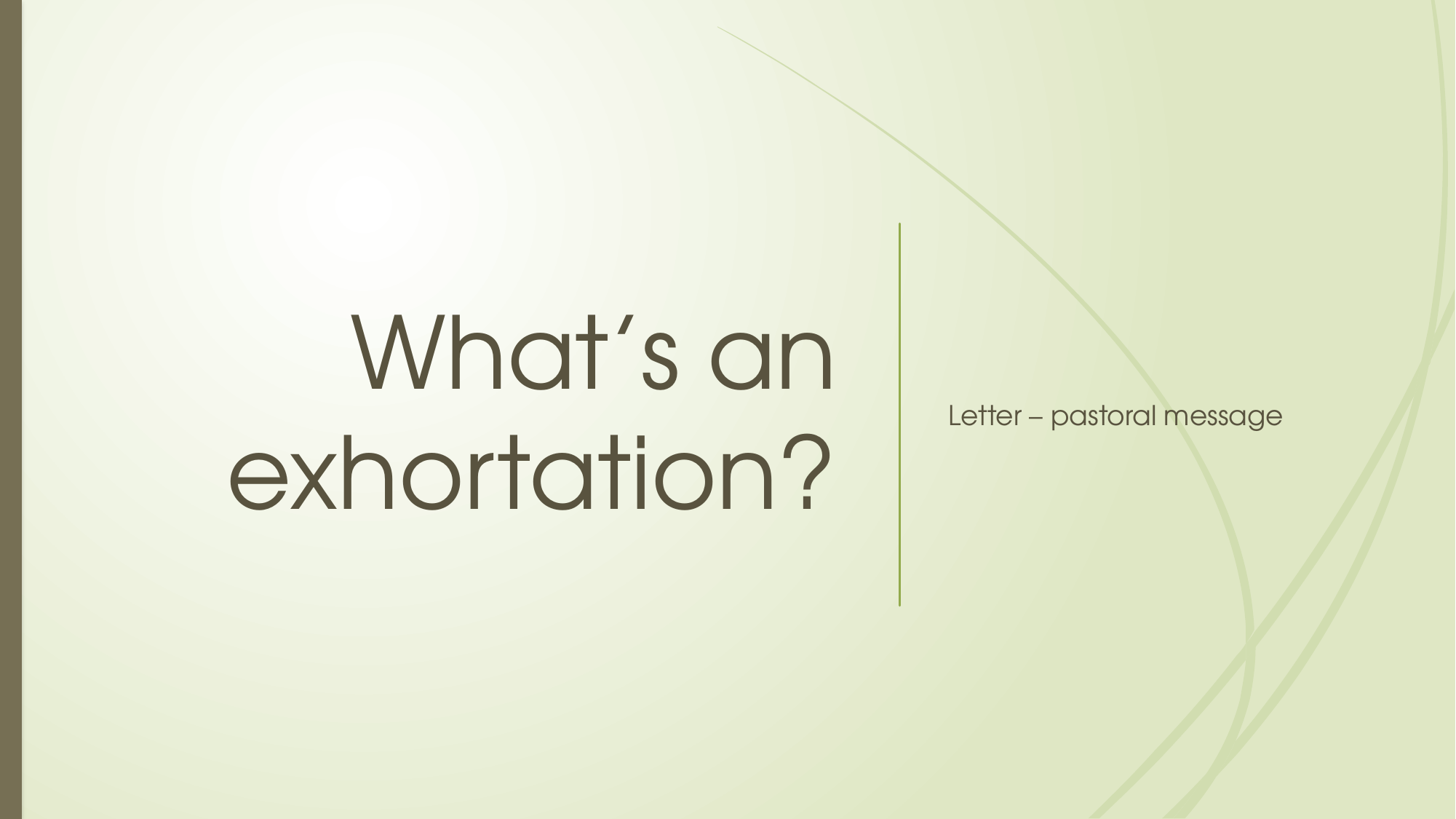

# What’s an exhortation?
Letter – pastoral message